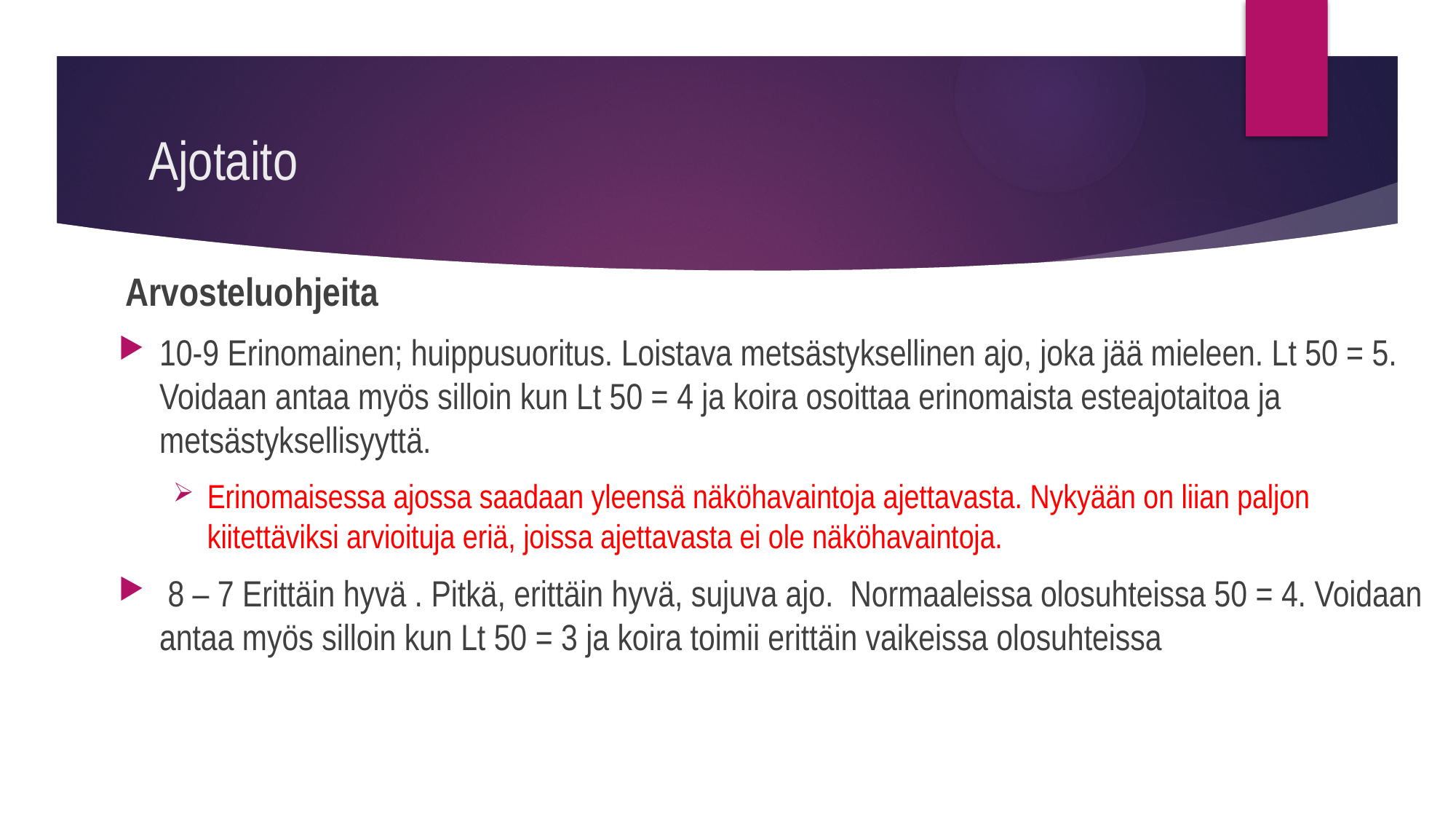

# Ajotaito
 Arvosteluohjeita
10-9 Erinomainen; huippusuoritus. Loistava metsästyksellinen ajo, joka jää mieleen. Lt 50 = 5. Voidaan antaa myös silloin kun Lt 50 = 4 ja koira osoittaa erinomaista esteajotaitoa ja metsästyksellisyyttä.
Erinomaisessa ajossa saadaan yleensä näköhavaintoja ajettavasta. Nykyään on liian paljon kiitettäviksi arvioituja eriä, joissa ajettavasta ei ole näköhavaintoja.
 8 – 7 Erittäin hyvä . Pitkä, erittäin hyvä, sujuva ajo.  Normaaleissa olosuhteissa 50 = 4. Voidaan antaa myös silloin kun Lt 50 = 3 ja koira toimii erittäin vaikeissa olosuhteissa